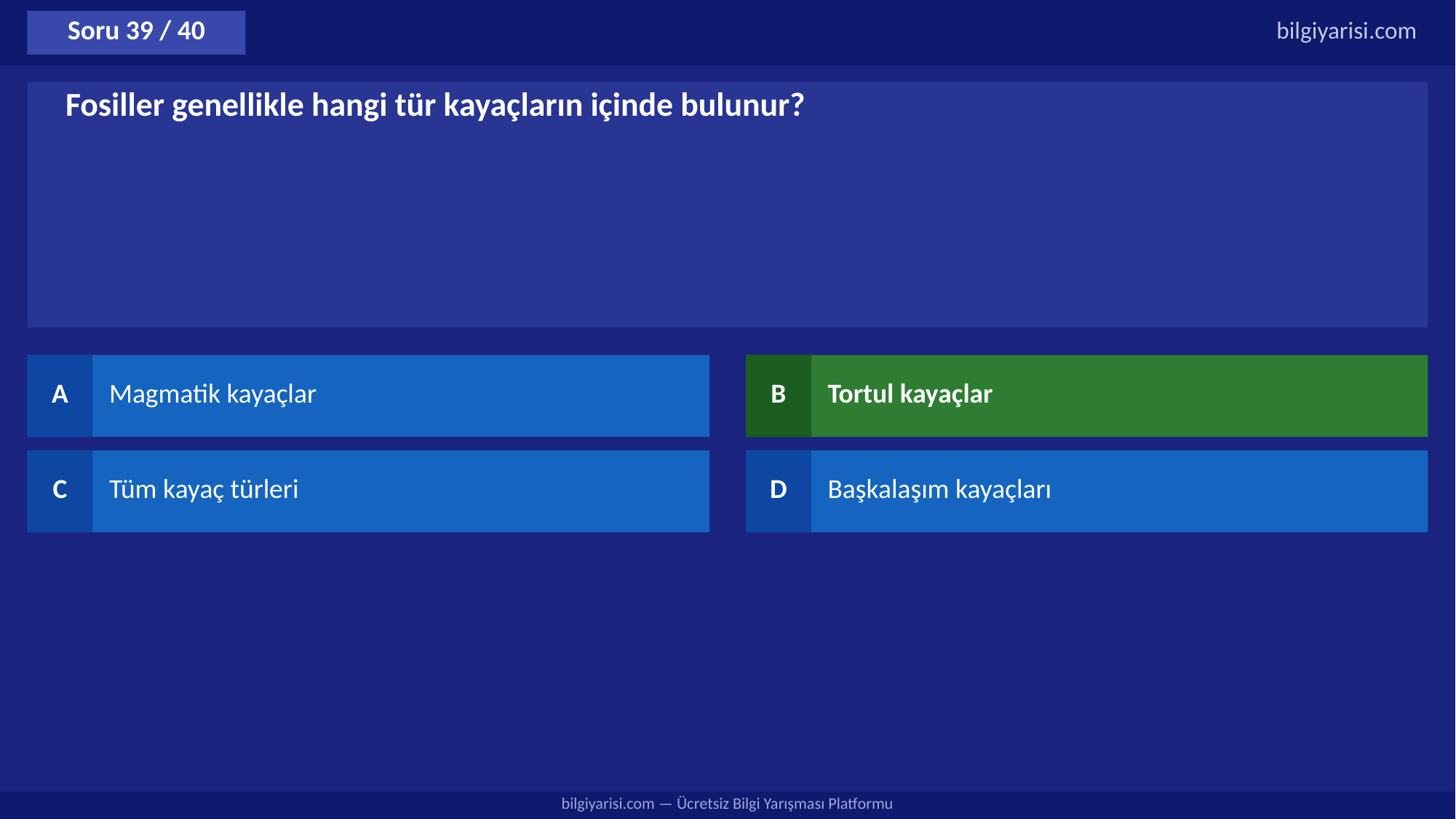

Soru 39 / 40
bilgiyarisi.com

Fosiller genellikle hangi tür kayaçların içinde bulunur?

A
Magmatik kayaçlar

B
Tortul kayaçlar

C
Tüm kayaç türleri

D
Başkalaşım kayaçları
bilgiyarisi.com — Ücretsiz Bilgi Yarışması Platformu